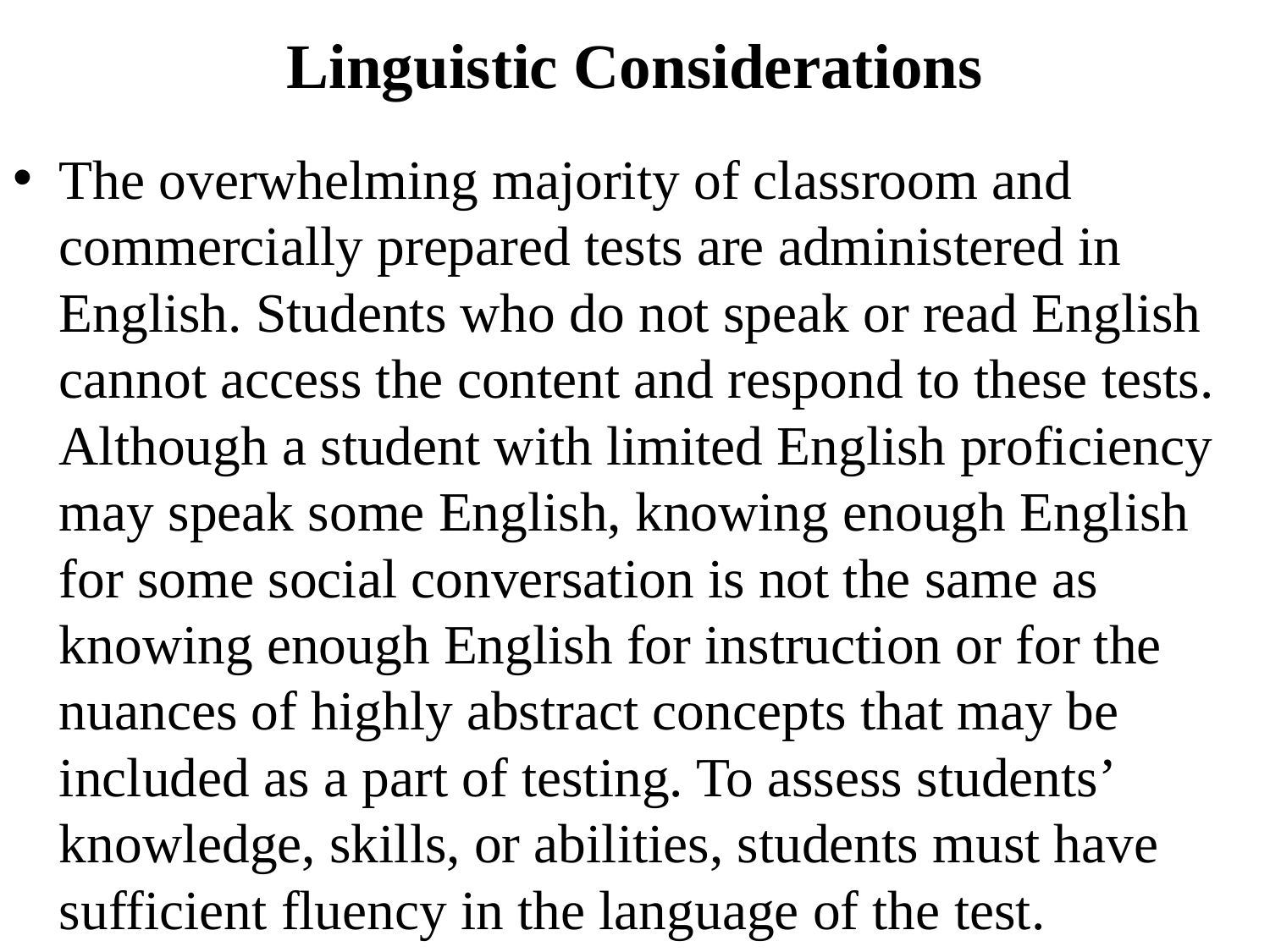

# Linguistic Considerations
The overwhelming majority of classroom and commercially prepared tests are administered in English. Students who do not speak or read English cannot access the content and respond to these tests. Although a student with limited English proficiency may speak some English, knowing enough English for some social conversation is not the same as knowing enough English for instruction or for the nuances of highly abstract concepts that may be included as a part of testing. To assess students’ knowledge, skills, or abilities, students must have sufficient fluency in the language of the test.